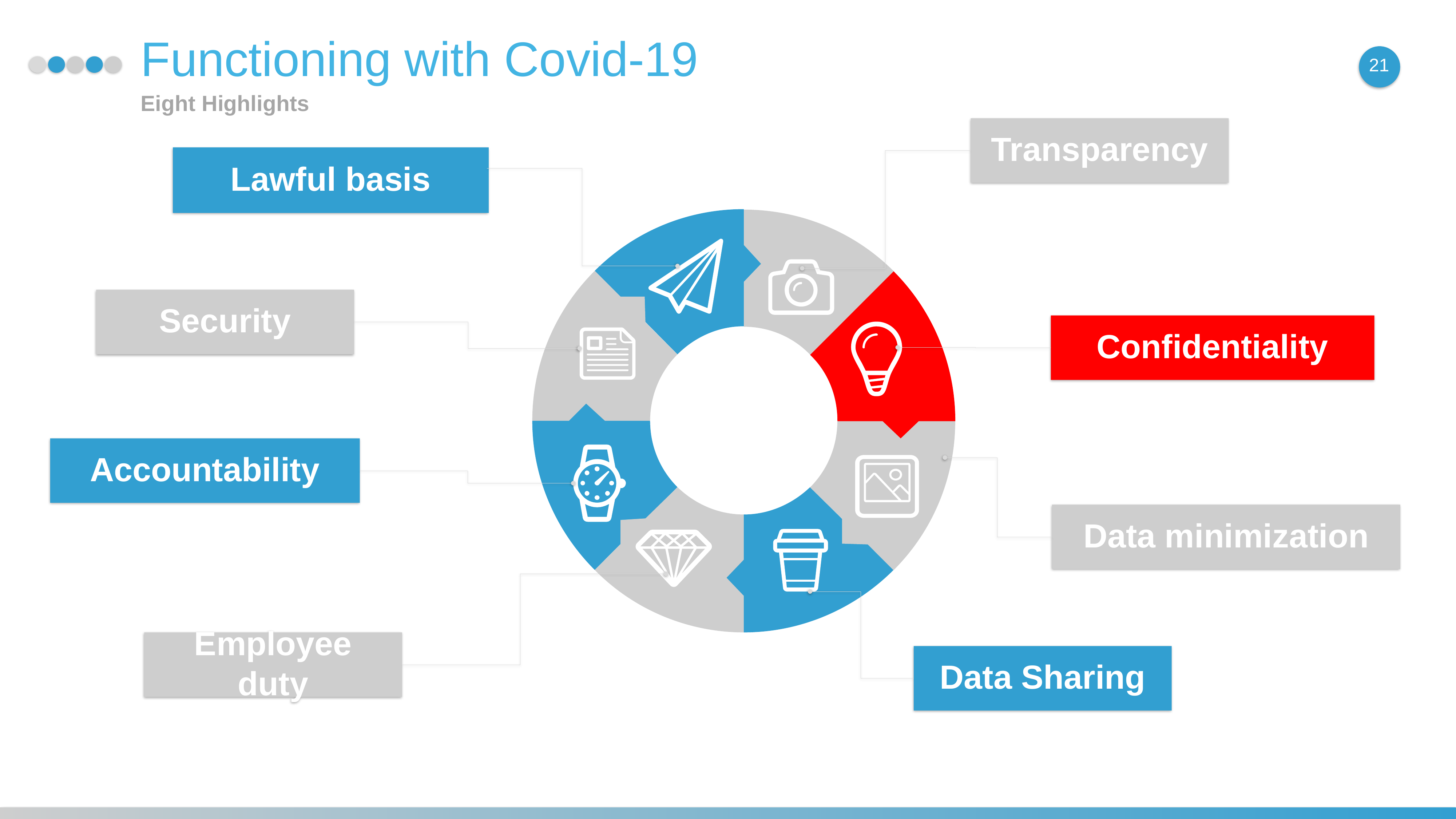

Functioning with Covid-19
21
Eight Highlights
Transparency
Lawful basis

Security
Confidentiality

Accountability

Data minimization

Employee duty
Data Sharing